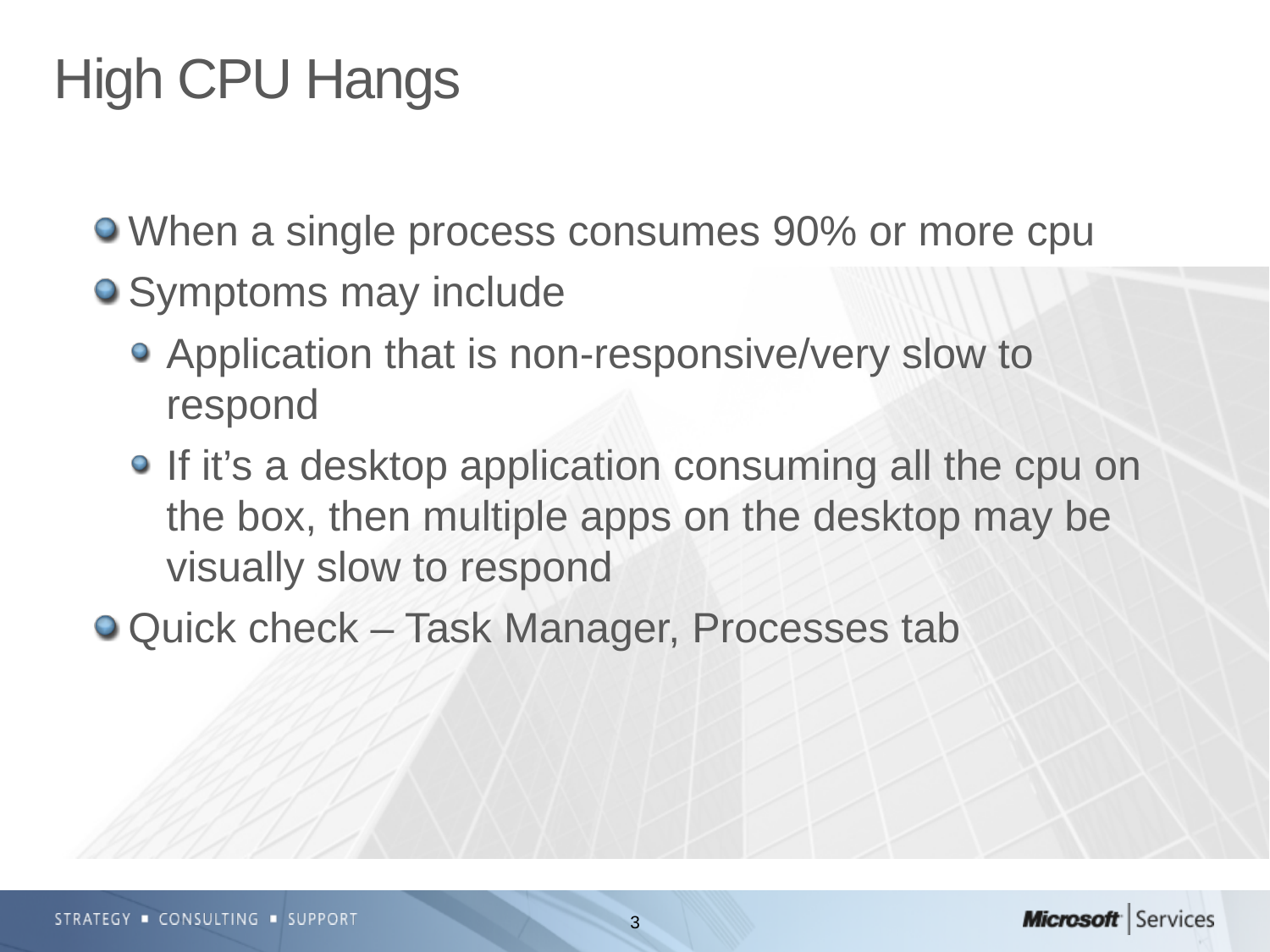

# High CPU Hangs
When a single process consumes 90% or more cpu
Symptoms may include
Application that is non-responsive/very slow to respond
If it’s a desktop application consuming all the cpu on the box, then multiple apps on the desktop may be visually slow to respond
Quick check – Task Manager, Processes tab